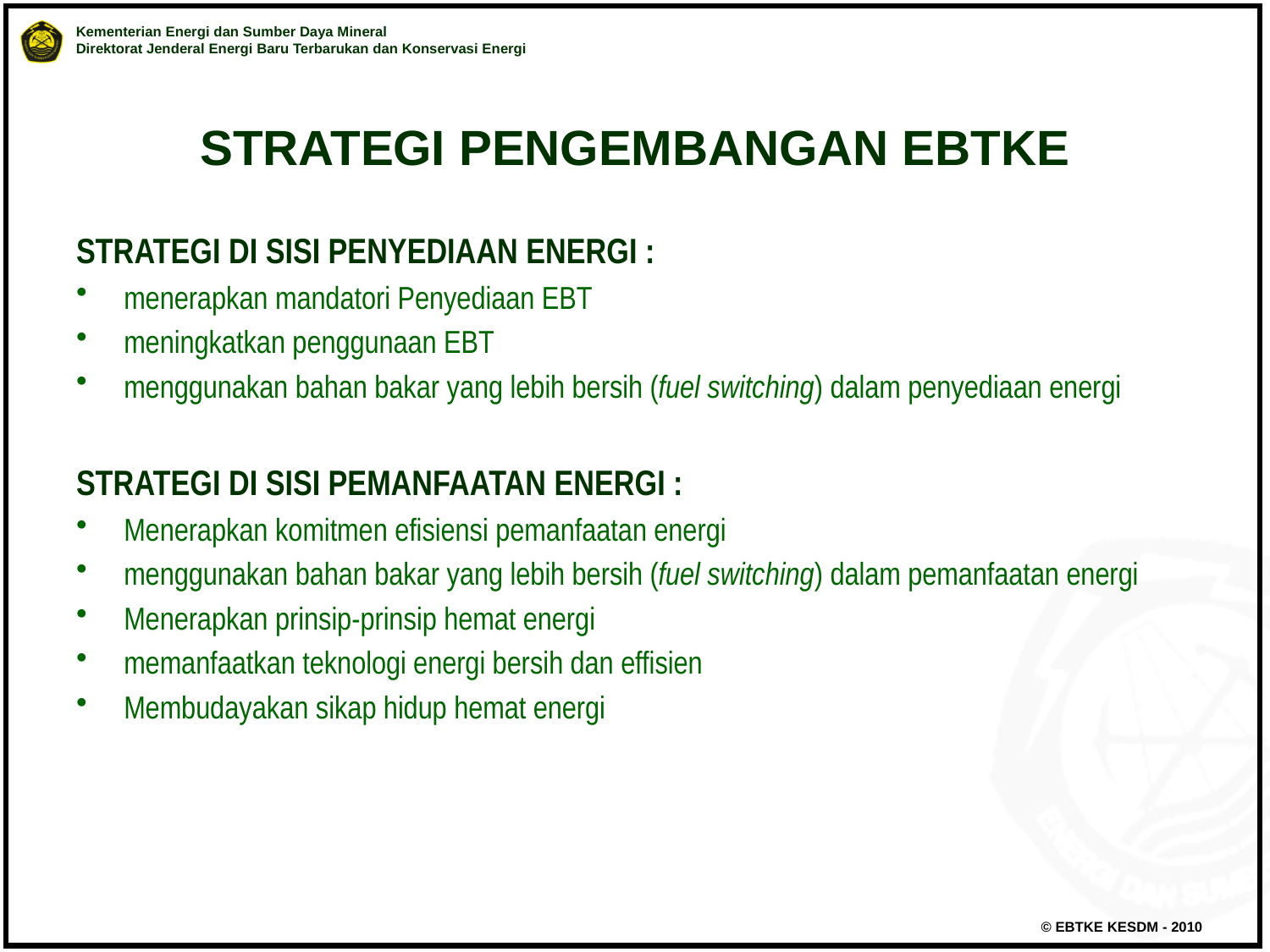

# STRATEGI PENGEMBANGAN EBTKE
STRATEGI DI SISI PENYEDIAAN ENERGI :
menerapkan mandatori Penyediaan EBT
meningkatkan penggunaan EBT
menggunakan bahan bakar yang lebih bersih (fuel switching) dalam penyediaan energi

STRATEGI DI SISI PEMANFAATAN ENERGI :
Menerapkan komitmen efisiensi pemanfaatan energi
menggunakan bahan bakar yang lebih bersih (fuel switching) dalam pemanfaatan energi
Menerapkan prinsip-prinsip hemat energi
memanfaatkan teknologi energi bersih dan effisien
Membudayakan sikap hidup hemat energi